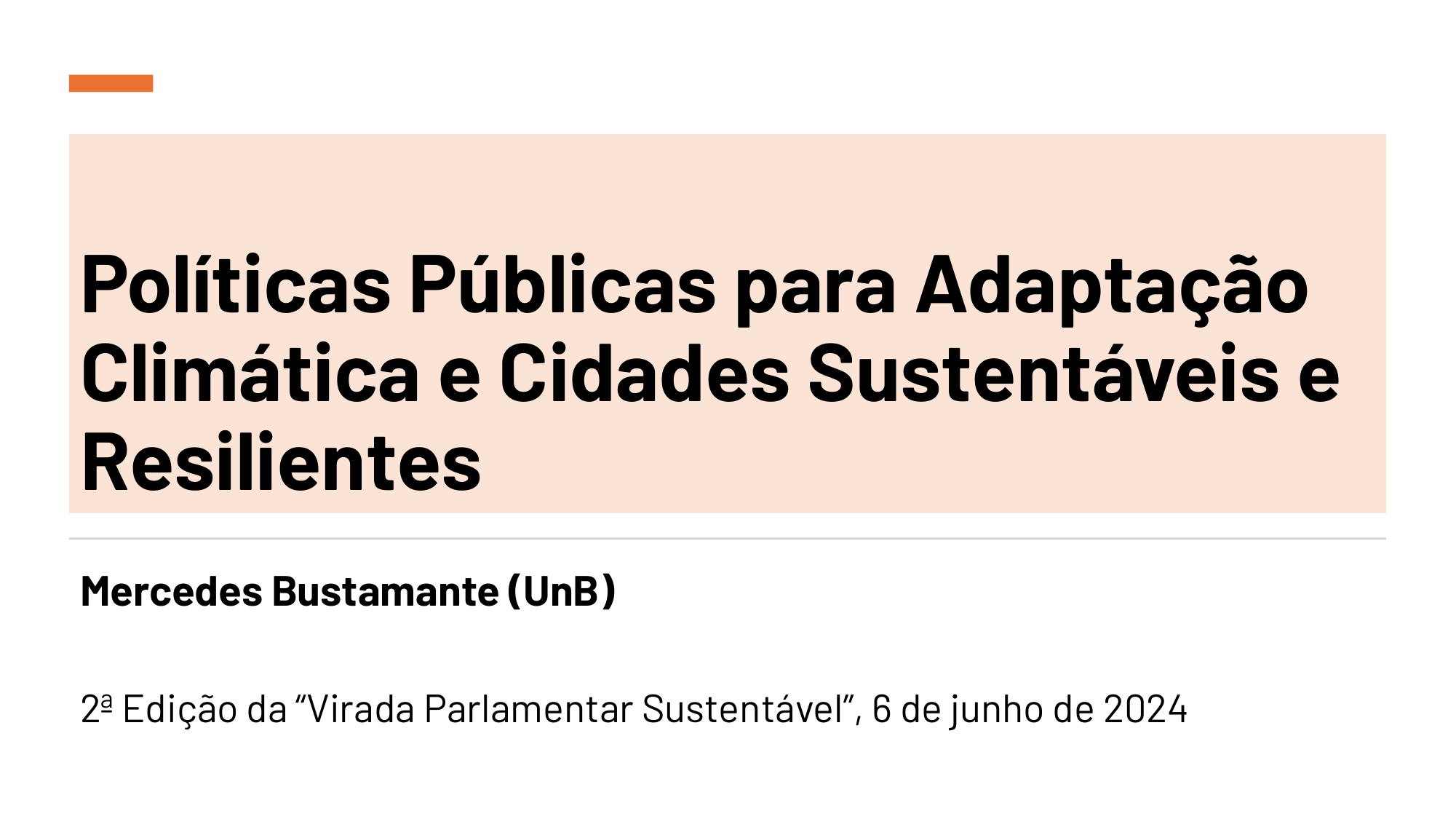

# Políticas Públicas para Adaptação Climática e Cidades Sustentáveis e Resilientes

Mercedes Bustamante (UnB)

2ª Edição da “Virada Parlamentar Sustentável”, 6 de junho de 2024